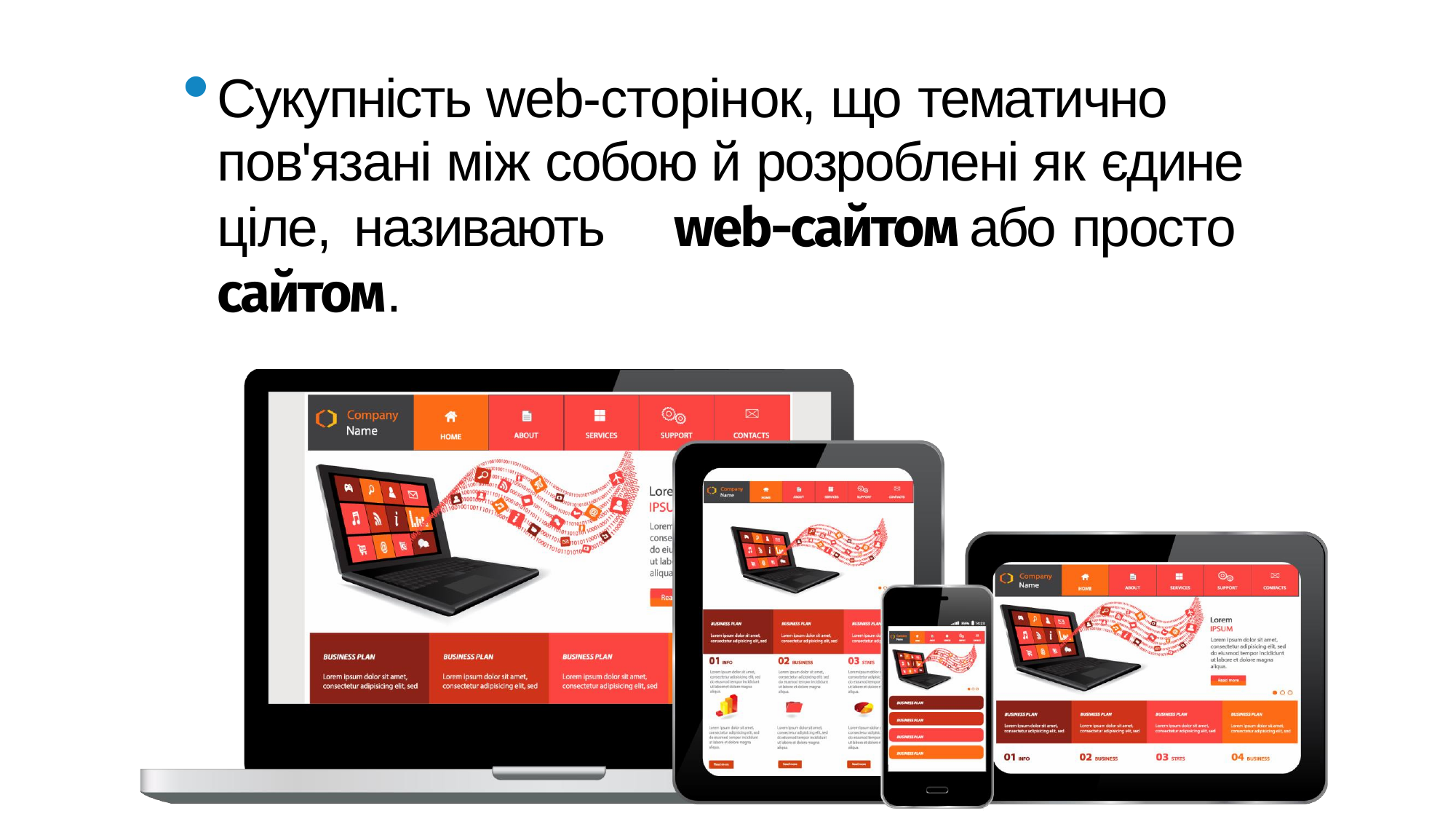

Сукупність web-сторінок, що тематично
пов'язані між собою й розроблені як єдине
ціле, називають	web-сайтом або просто
сайтом.